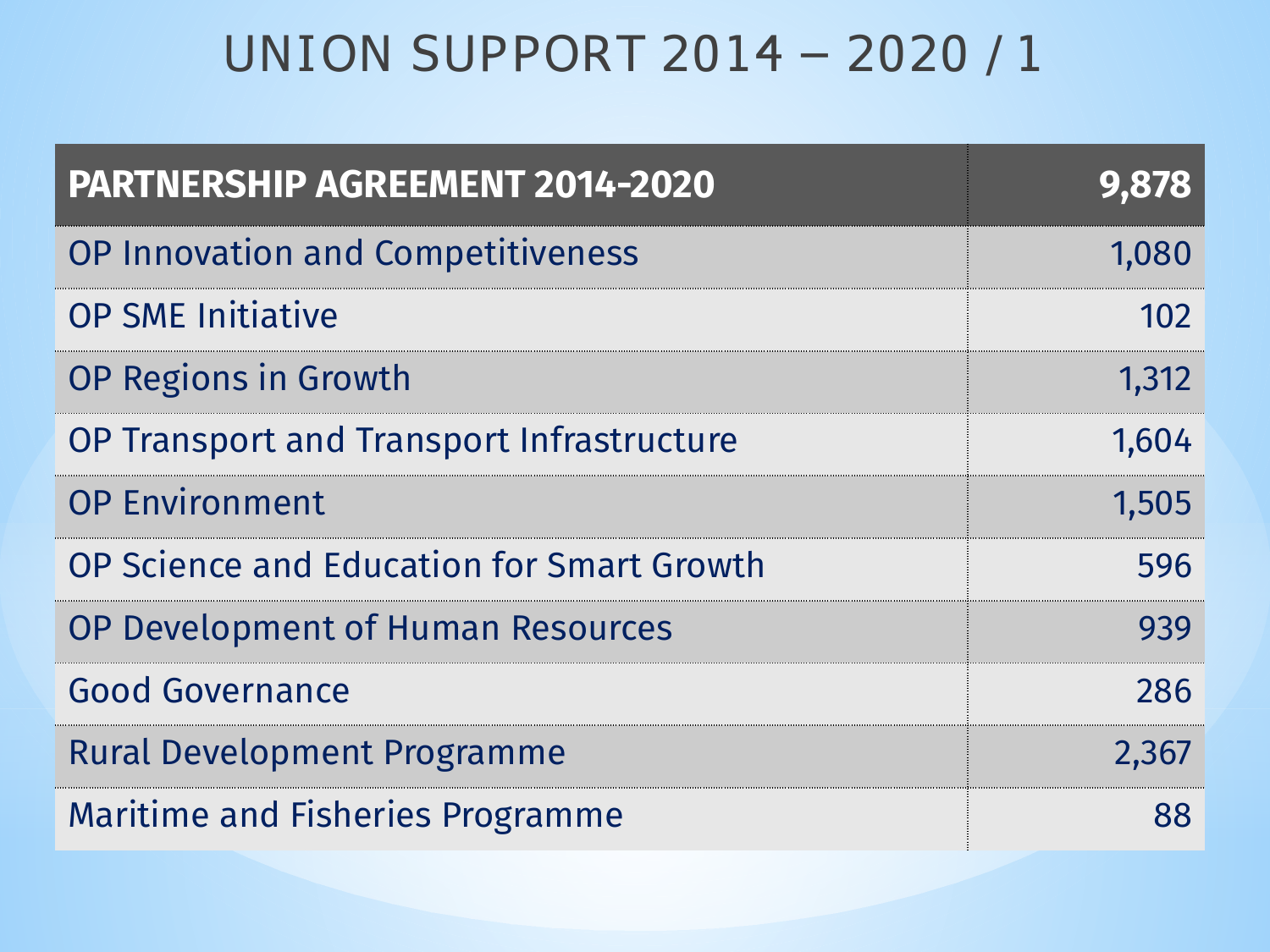

UNION SUPPORT 2014 – 2020 /1
| PARTNERSHIP AGREEMENT 2014-2020 | 9,878 |
| --- | --- |
| OP Innovation and Competitiveness | 1,080 |
| OP SME Initiative | 102 |
| OP Regions in Growth | 1,312 |
| OP Transport and Transport Infrastructure | 1,604 |
| OP Environment | 1,505 |
| OP Science and Education for Smart Growth | 596 |
| OP Development of Human Resources | 939 |
| Good Governance | 286 |
| Rural Development Programme | 2,367 |
| Maritime and Fisheries Programme | 88 |